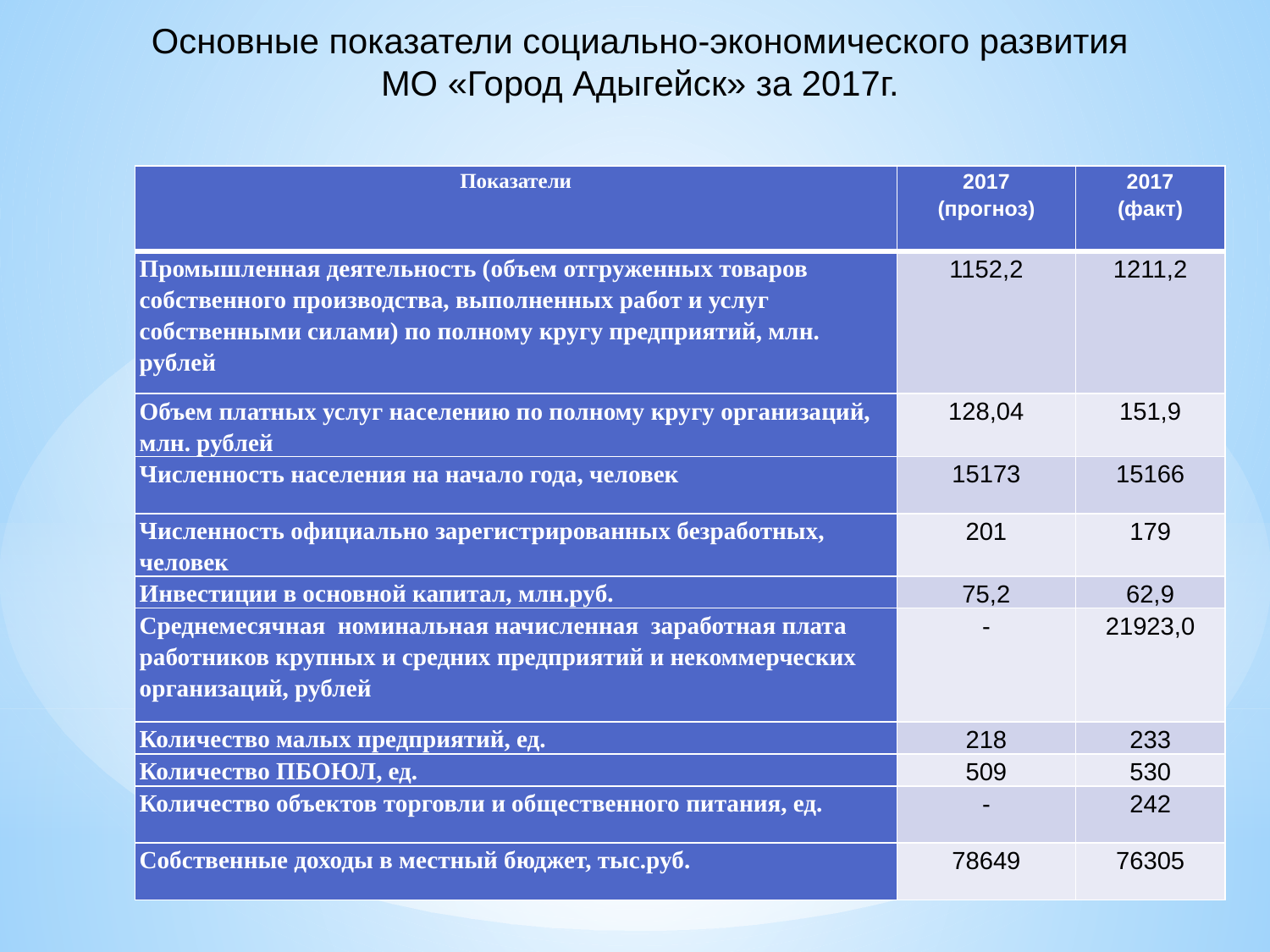

Основные показатели социально-экономического развития
МО «Город Адыгейск» за 2017г.

| Показатели | 2017 (прогноз) | 2017 (факт) |
| --- | --- | --- |
| Промышленная деятельность (объем отгруженных товаров собственного производства, выполненных работ и услуг собственными силами) по полному кругу предприятий, млн. рублей | 1152,2 | 1211,2 |
| Объем платных услуг населению по полному кругу организаций, млн. рублей | 128,04 | 151,9 |
| Численность населения на начало года, человек | 15173 | 15166 |
| Численность официально зарегистрированных безработных, человек | 201 | 179 |
| Инвестиции в основной капитал, млн.руб. | 75,2 | 62,9 |
| Среднемесячная номинальная начисленная заработная плата работников крупных и средних предприятий и некоммерческих организаций, рублей | - | 21923,0 |
| Количество малых предприятий, ед. | 218 | 233 |
| Количество ПБОЮЛ, ед. | 509 | 530 |
| Количество объектов торговли и общественного питания, ед. | - | 242 |
| Собственные доходы в местный бюджет, тыс.руб. | 78649 | 76305 |